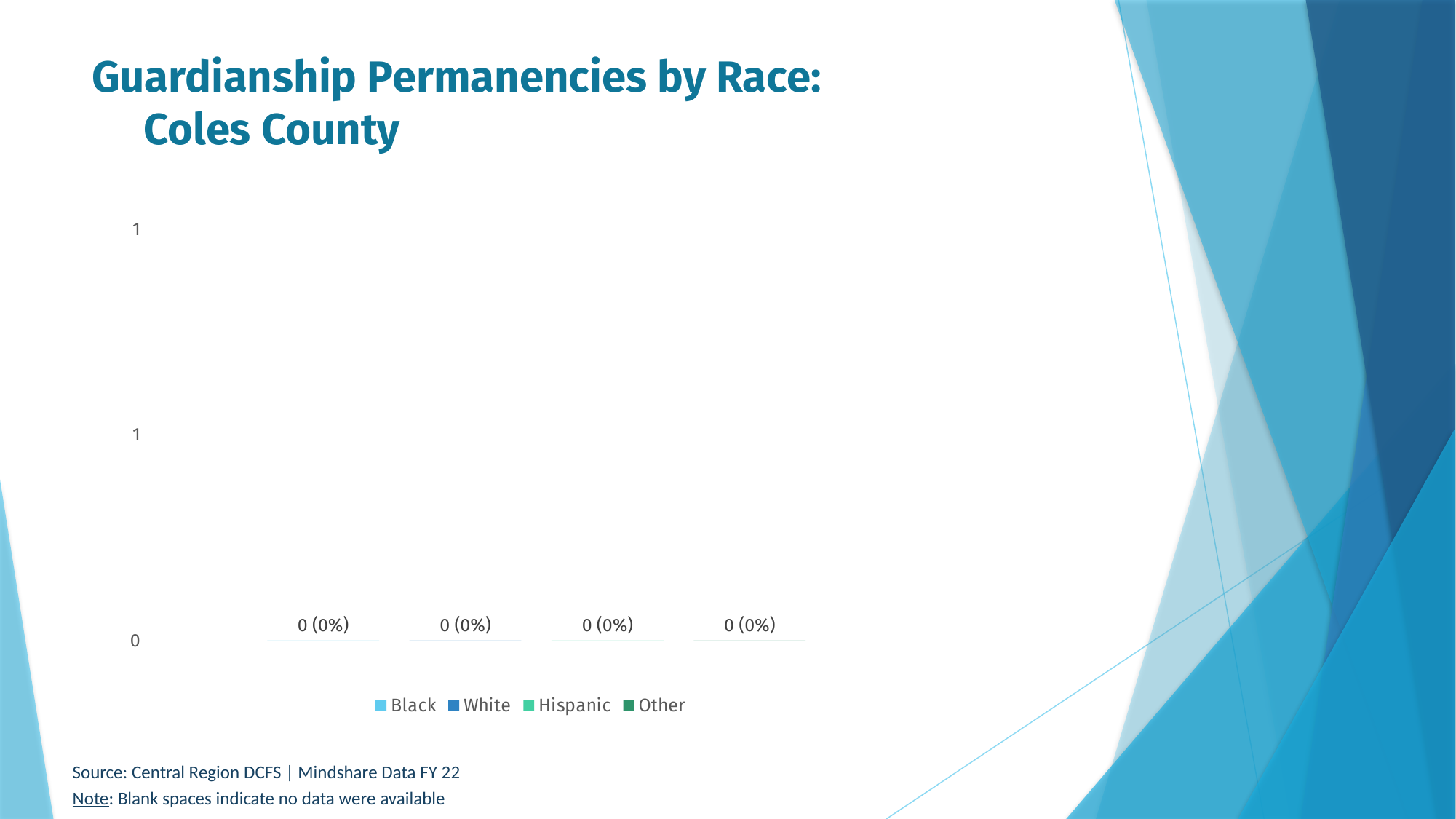

# Guardianship Permanencies by Race: Coles County

### Chart

| Category | Black | White | Hispanic | Other |
|---|---|---|---|---|
| 0 | 0.0 | 0.0 | 0.0 | 0.0 |
Source: Central Region DCFS | Mindshare Data FY 22
Note: Blank spaces indicate no data were available